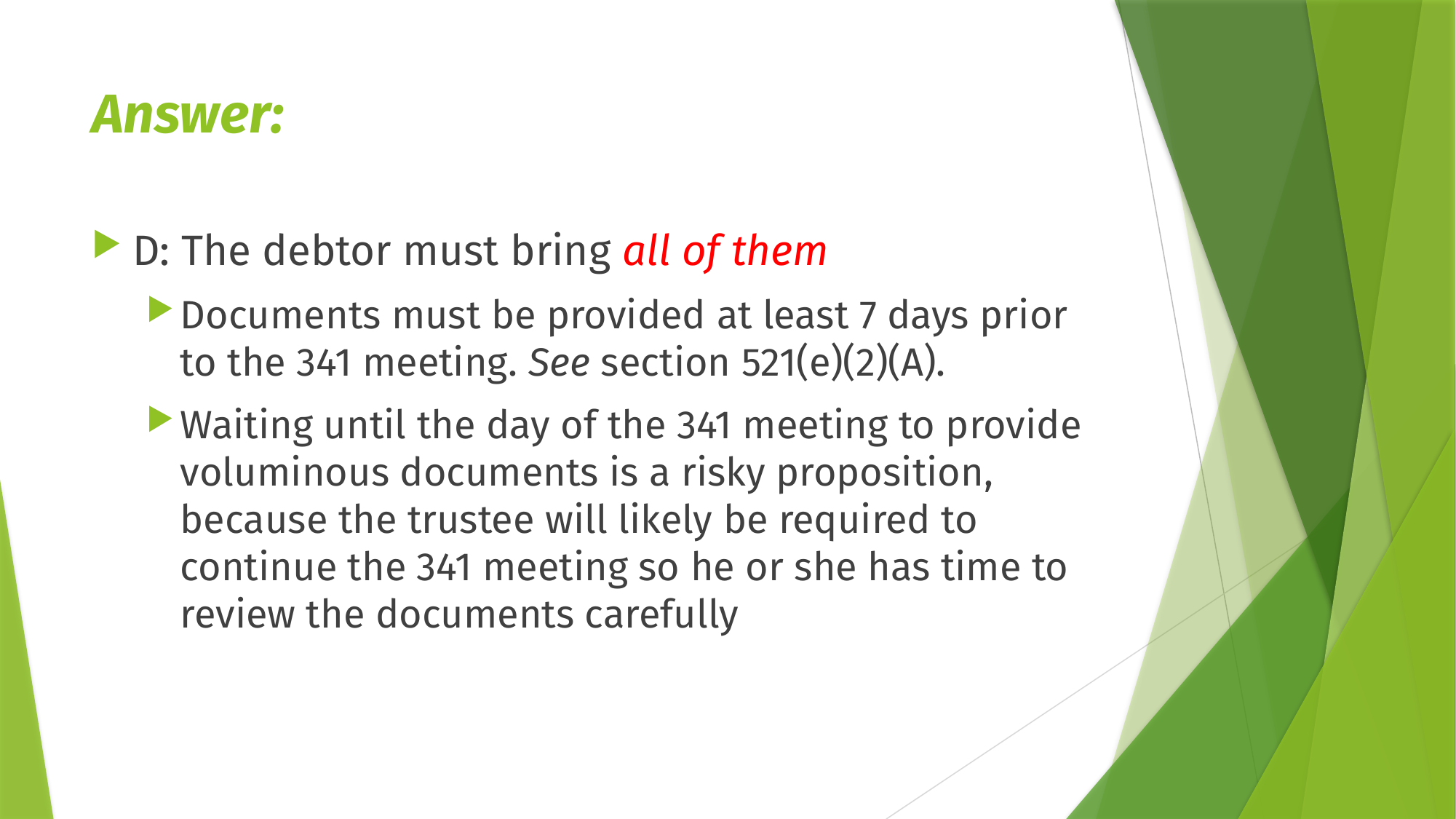

# Answer:
D: The debtor must bring all of them
Documents must be provided at least 7 days prior to the 341 meeting. See section 521(e)(2)(A).
Waiting until the day of the 341 meeting to provide voluminous documents is a risky proposition, because the trustee will likely be required to continue the 341 meeting so he or she has time to review the documents carefully